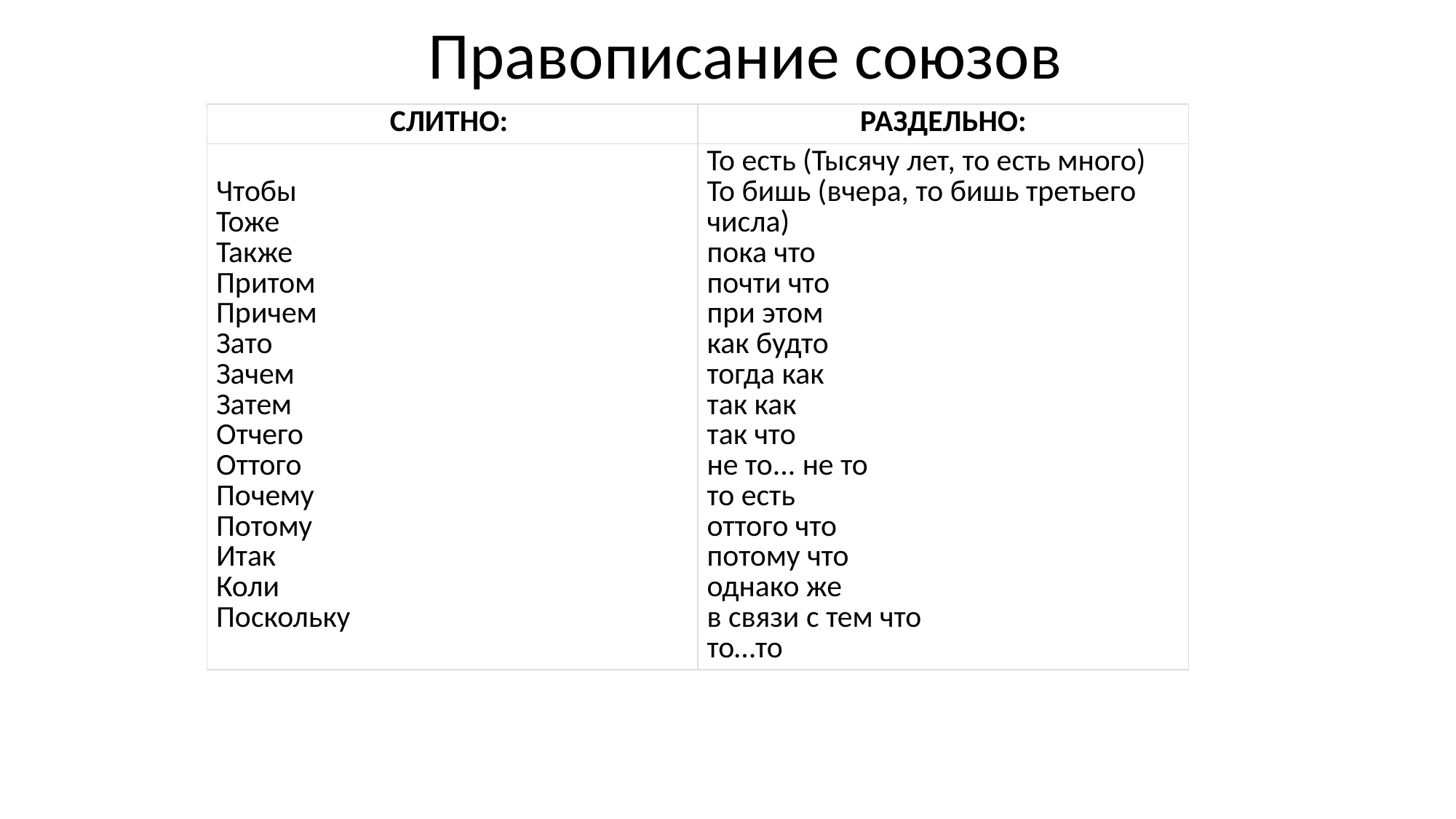

# Правописание союзов
| СЛИТНО: | РАЗДЕЛЬНО: |
| --- | --- |
| Чтобы Тоже Также Притом Причем Зато Зачем Затем Отчего Оттого Почему Потому Итак Коли Поскольку | То есть (Тысячу лет, то есть много) То бишь (вчера, то бишь третьего числа) пока что почти что при этом как будто тогда как так как так что не то... не то то есть оттого что потому что однако же в связи с тем что то…то |